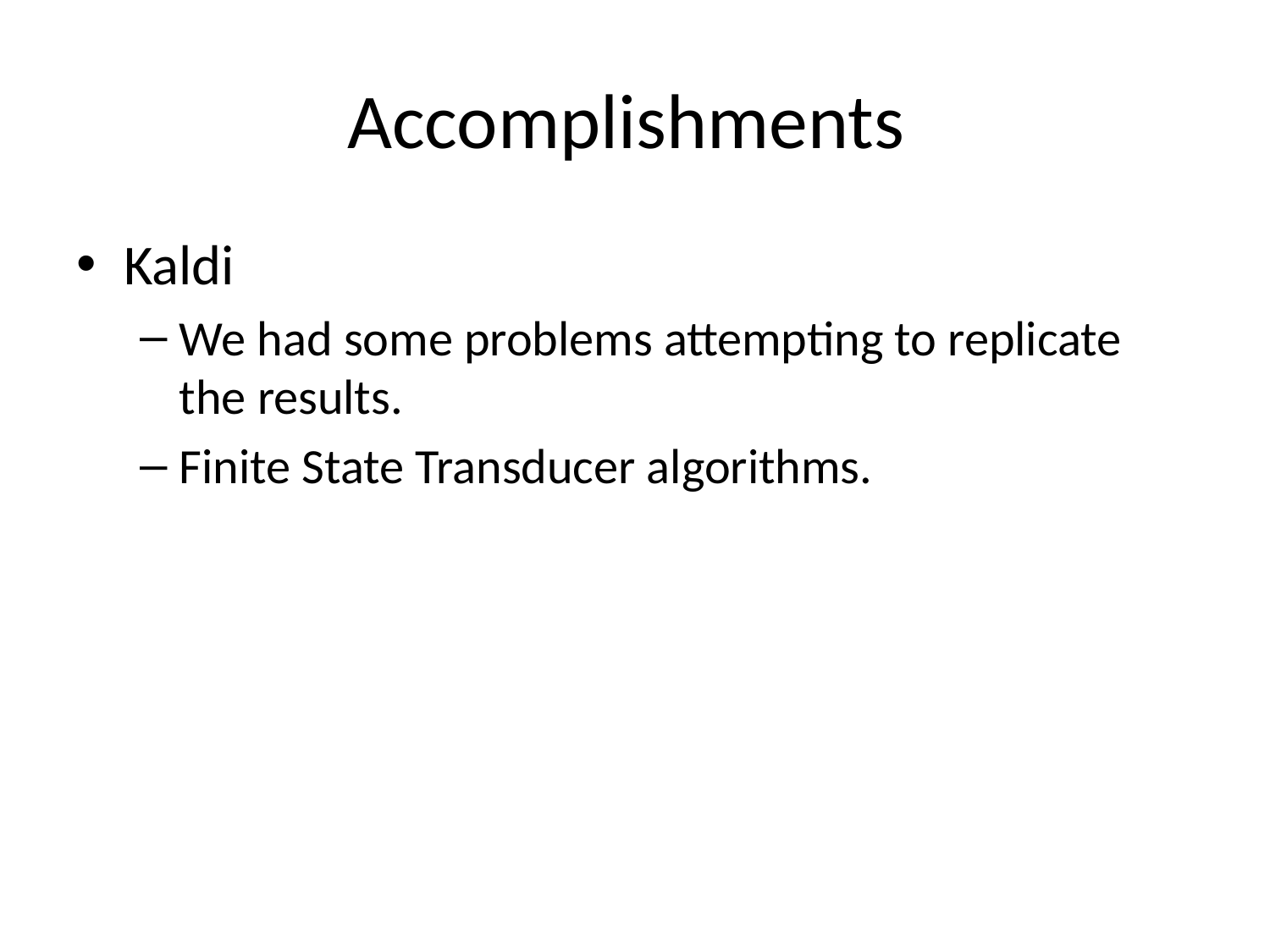

# Accomplishments
Kaldi
We had some problems attempting to replicate the results.
Finite State Transducer algorithms.